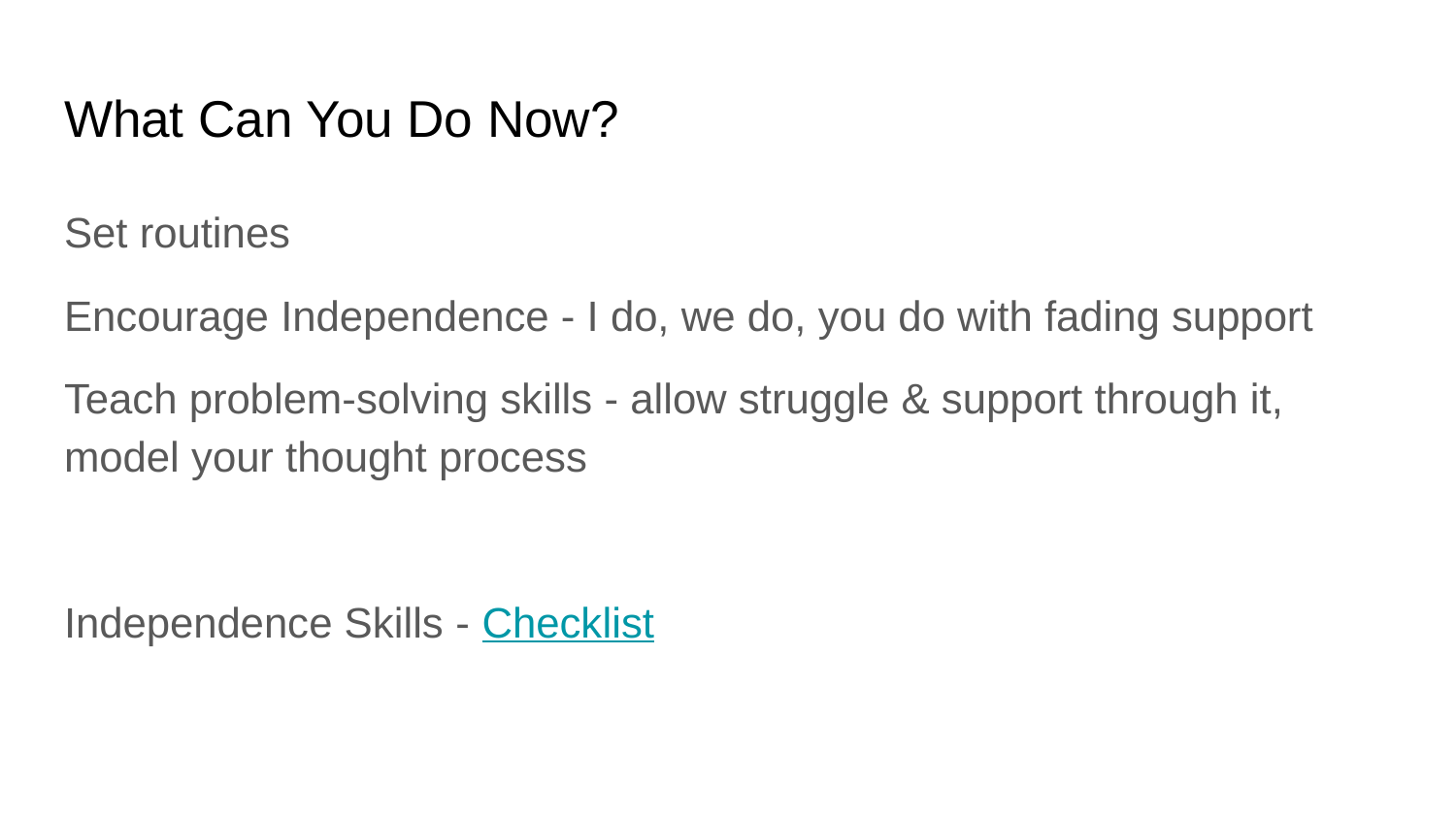

# What Can You Do Now?
Set routines
Encourage Independence - I do, we do, you do with fading support
Teach problem-solving skills - allow struggle & support through it, model your thought process

Independence Skills - Checklist